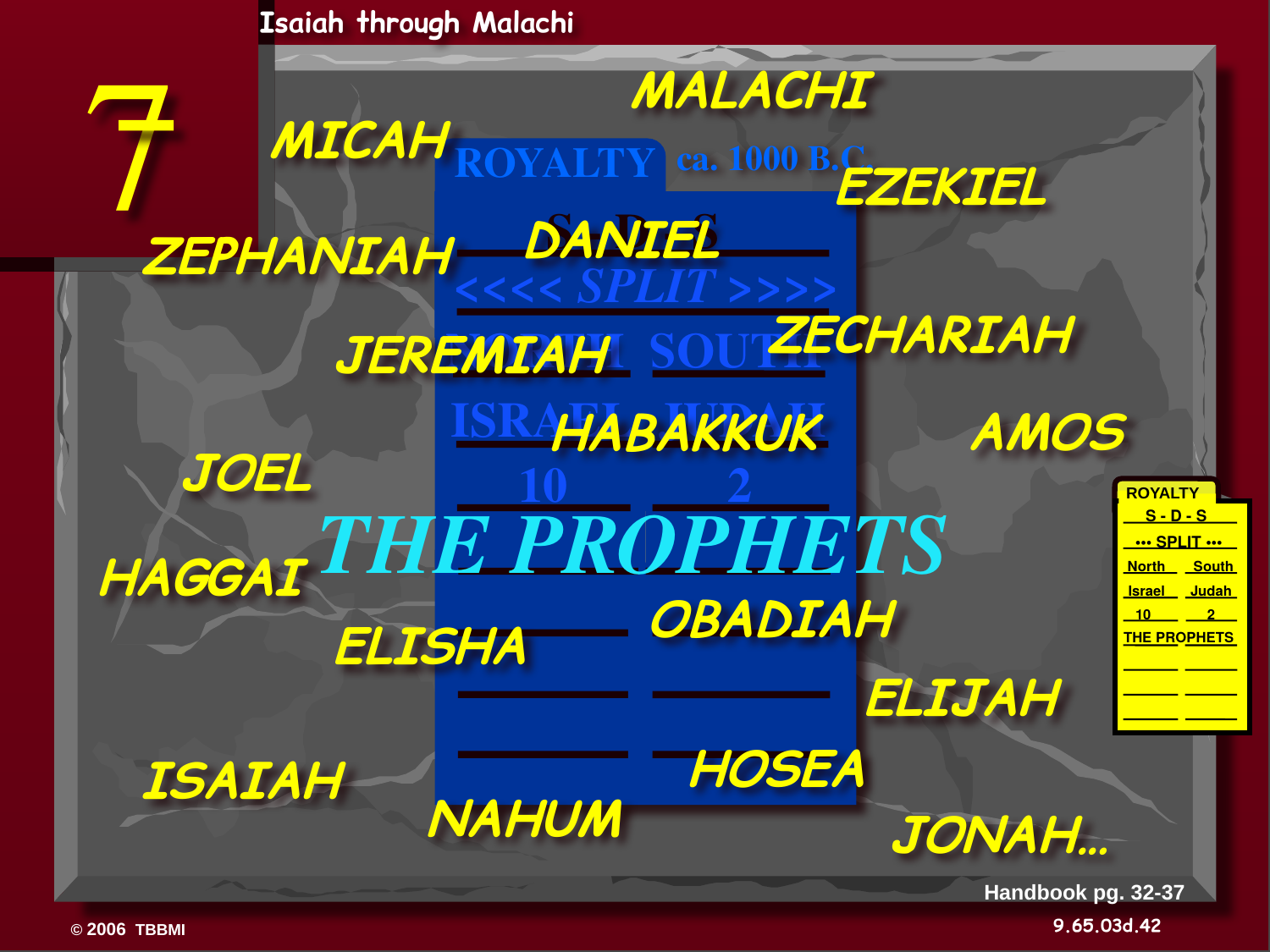

Isaiah through Malachi
7

MALACHI
MICAH
 ROYALTY
ca. 1000 B.C.

EZEKIEL

S - D - S
DANIEL
ZEPHANIAH

<<<< SPLIT >>>>

ZECHARIAH
 NORTH  SOUTH

JEREMIAH

ISRAEL  JUDAH
AMOS
HABAKKUK
JOEL

10             2
ROYALTY

S - D - S
 ••• SPLIT •••
North       South
 Israel
  Judah
10              2
THE PROPHETS

THE PROPHETS

HAGGAI

OBADIAH

ELISHA

ELIJAH

HOSEA
ISAIAH

NAHUM
JONAH…
Handbook pg. 32-37
42